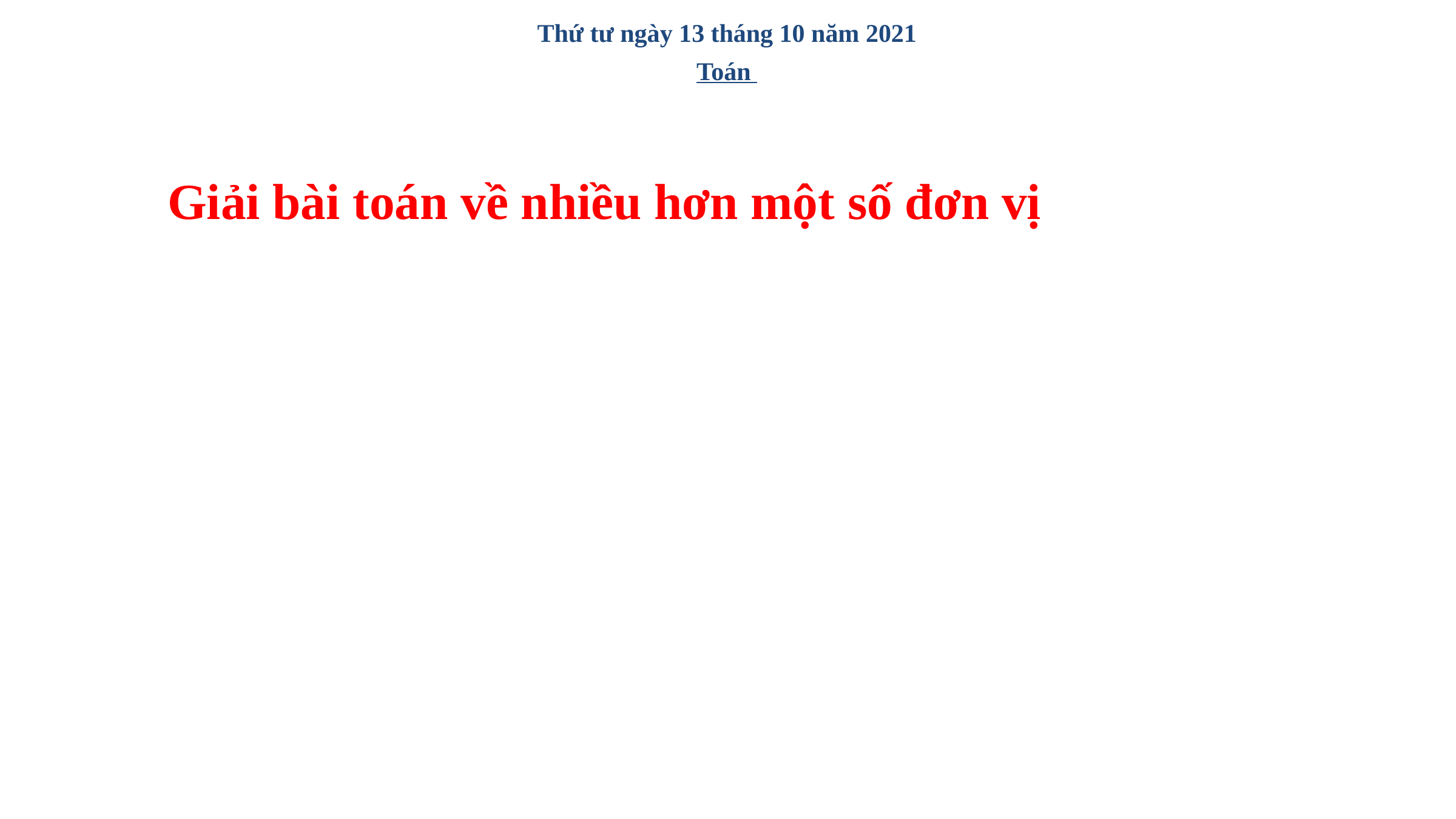

# Thứ tư ngày 13 tháng 10 năm 2021 Toán
Giải bài toán về nhiều hơn một số đơn vị